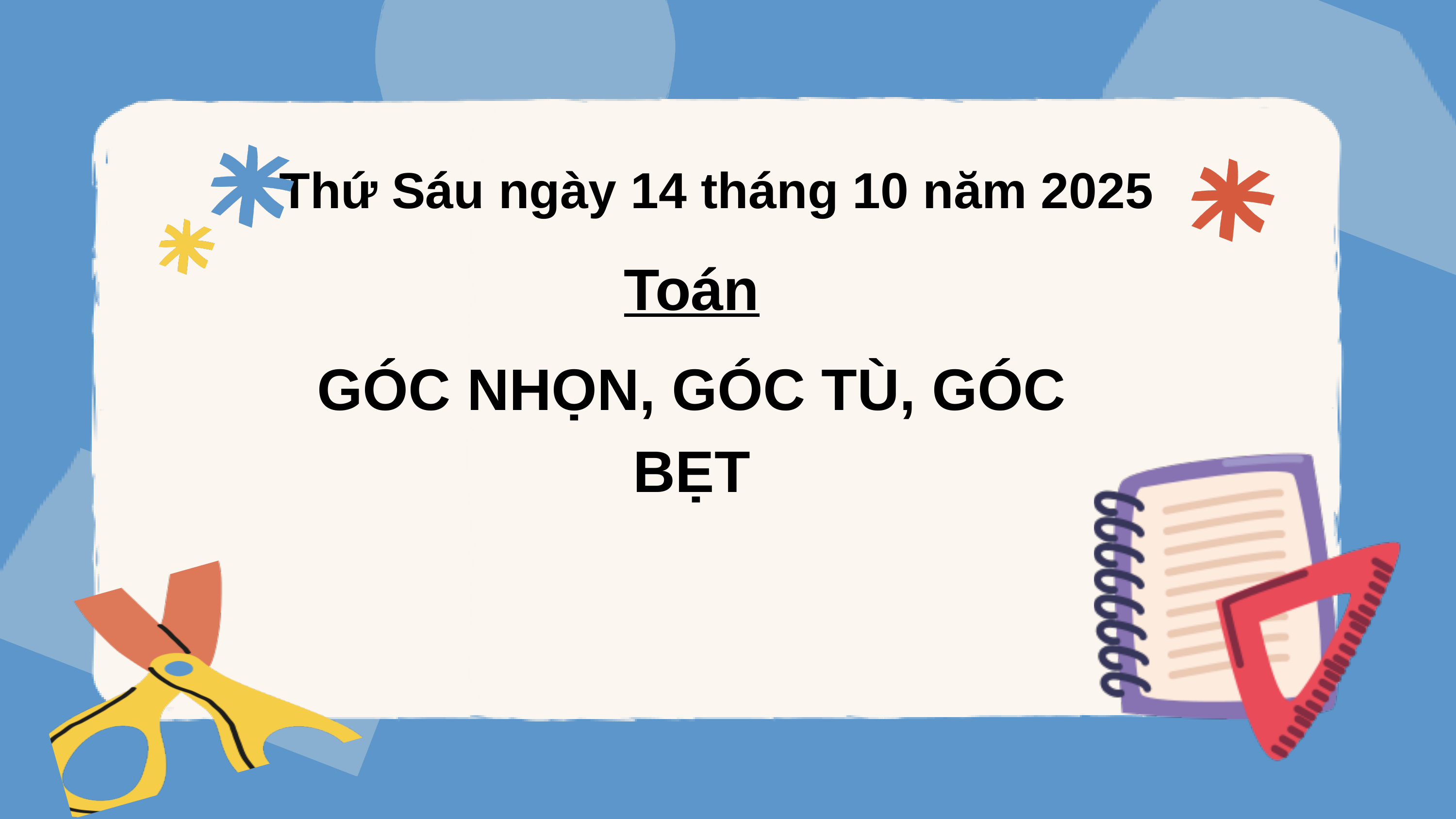

Thứ Sáu ngày 14 tháng 10 năm 2025

Toán

GÓC NHỌN, GÓC TÙ, GÓC BẸT